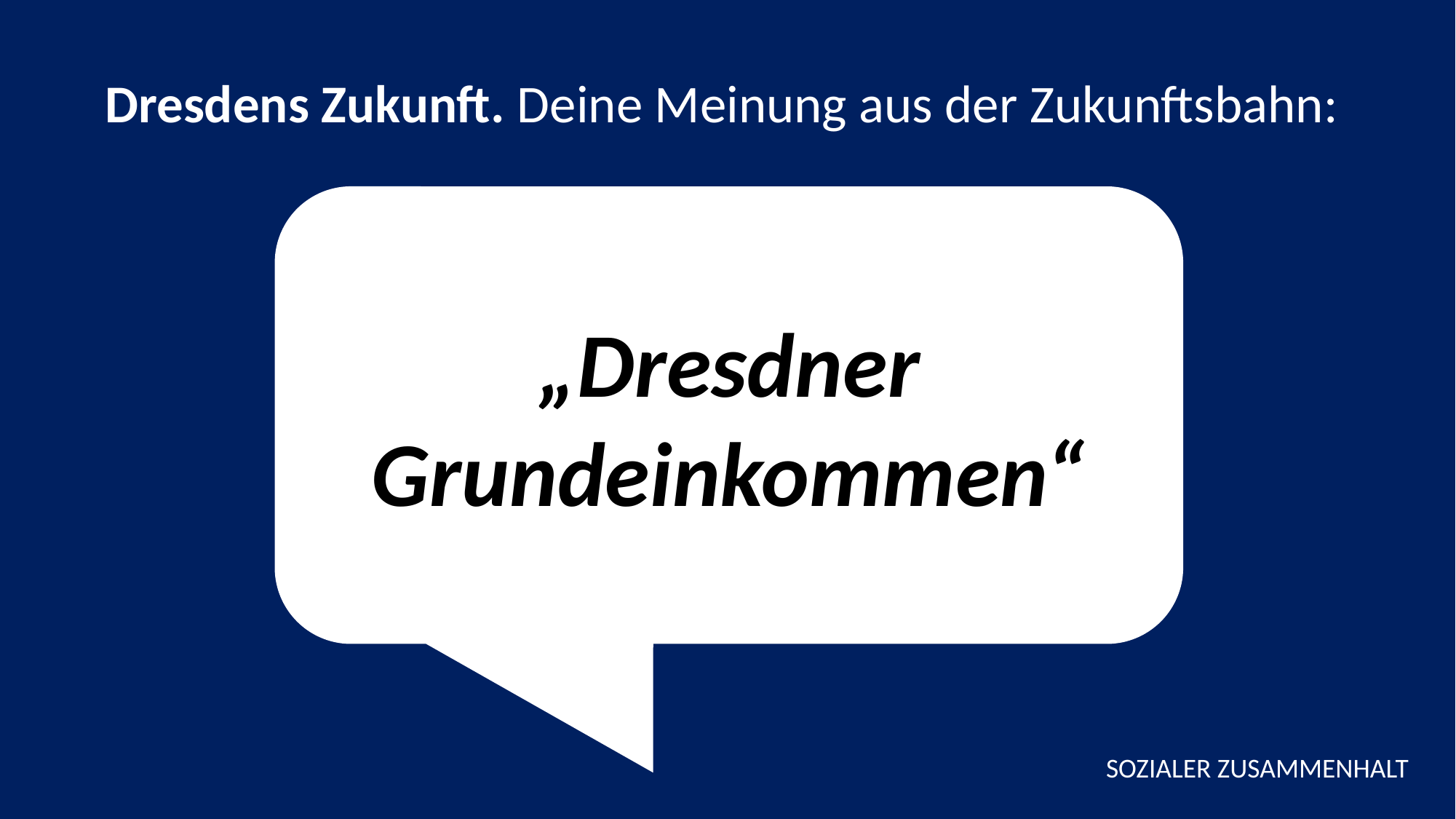

Dresdens Zukunft. Deine Meinung aus der Zukunftsbahn:
„Dresdner Grundeinkommen“
SOZIALER ZUSAMMENHALT